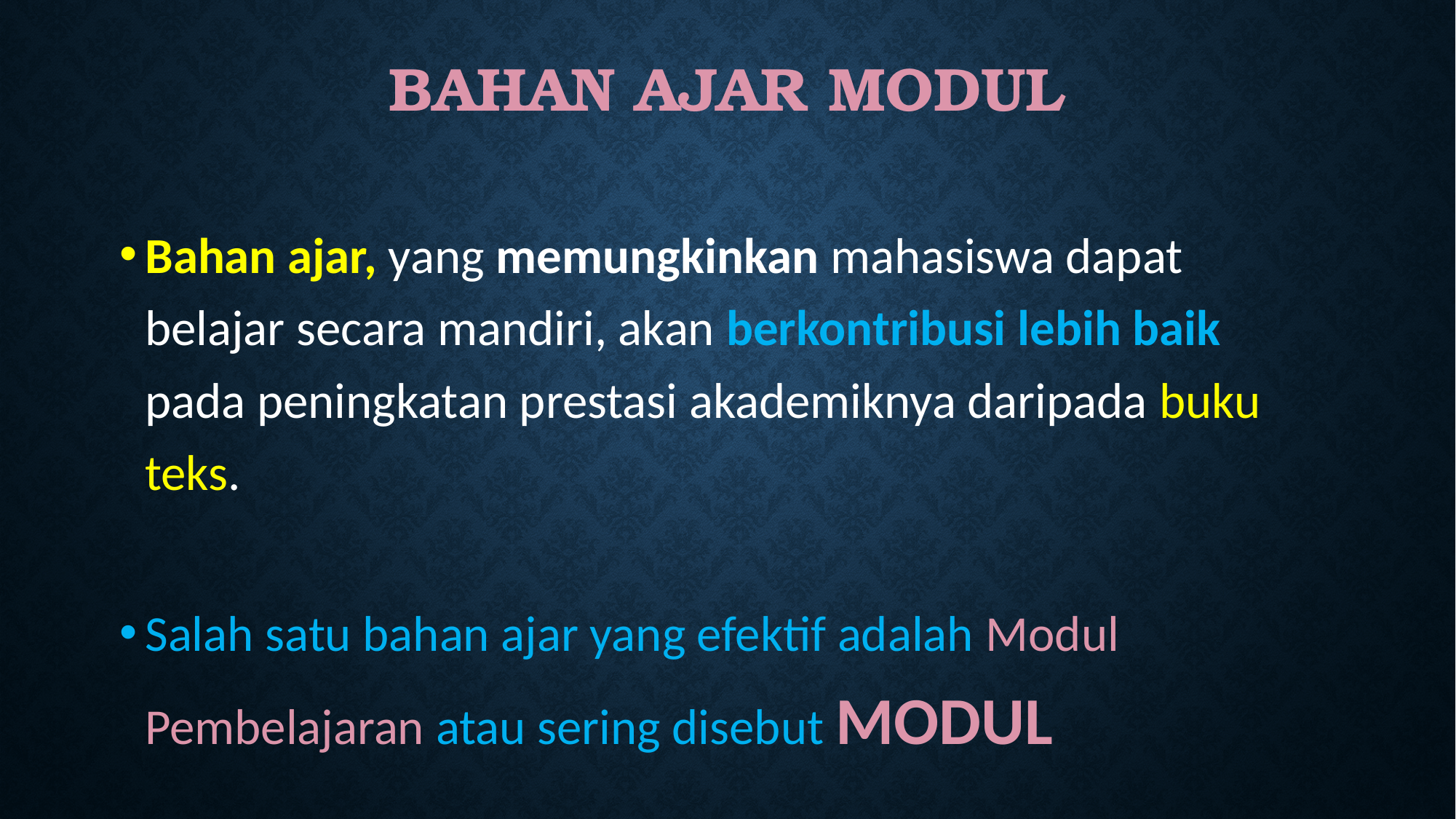

# BAHAN AJAR MODUL
Bahan ajar, yang memungkinkan mahasiswa dapat belajar secara mandiri, akan berkontribusi lebih baik pada peningkatan prestasi akademiknya daripada buku teks.

Salah satu bahan ajar yang efektif adalah Modul Pembelajaran atau sering disebut MODUL